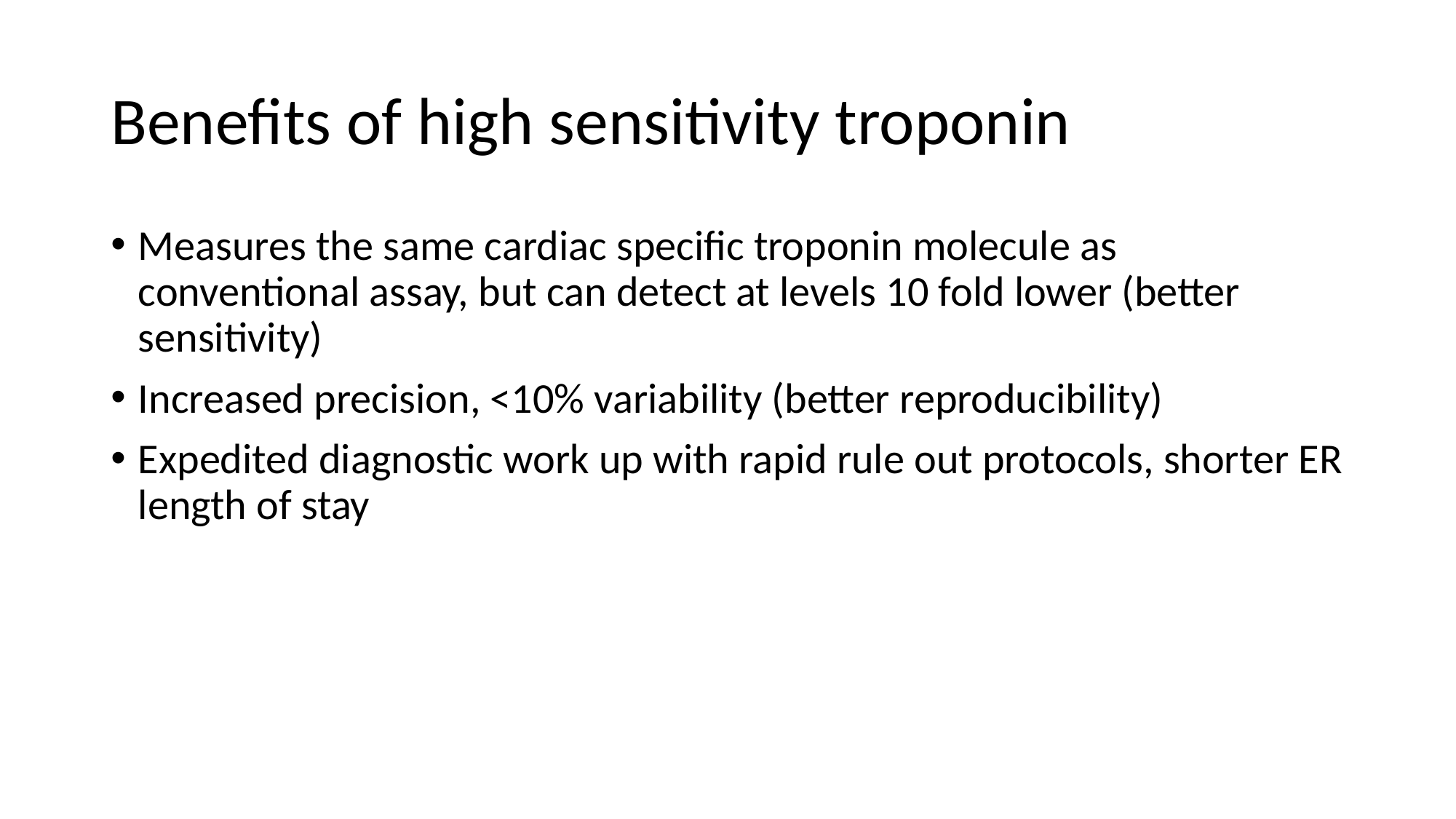

# Benefits of high sensitivity troponin
Measures the same cardiac specific troponin molecule as conventional assay, but can detect at levels 10 fold lower (better sensitivity)
Increased precision, <10% variability (better reproducibility)
Expedited diagnostic work up with rapid rule out protocols, shorter ER length of stay